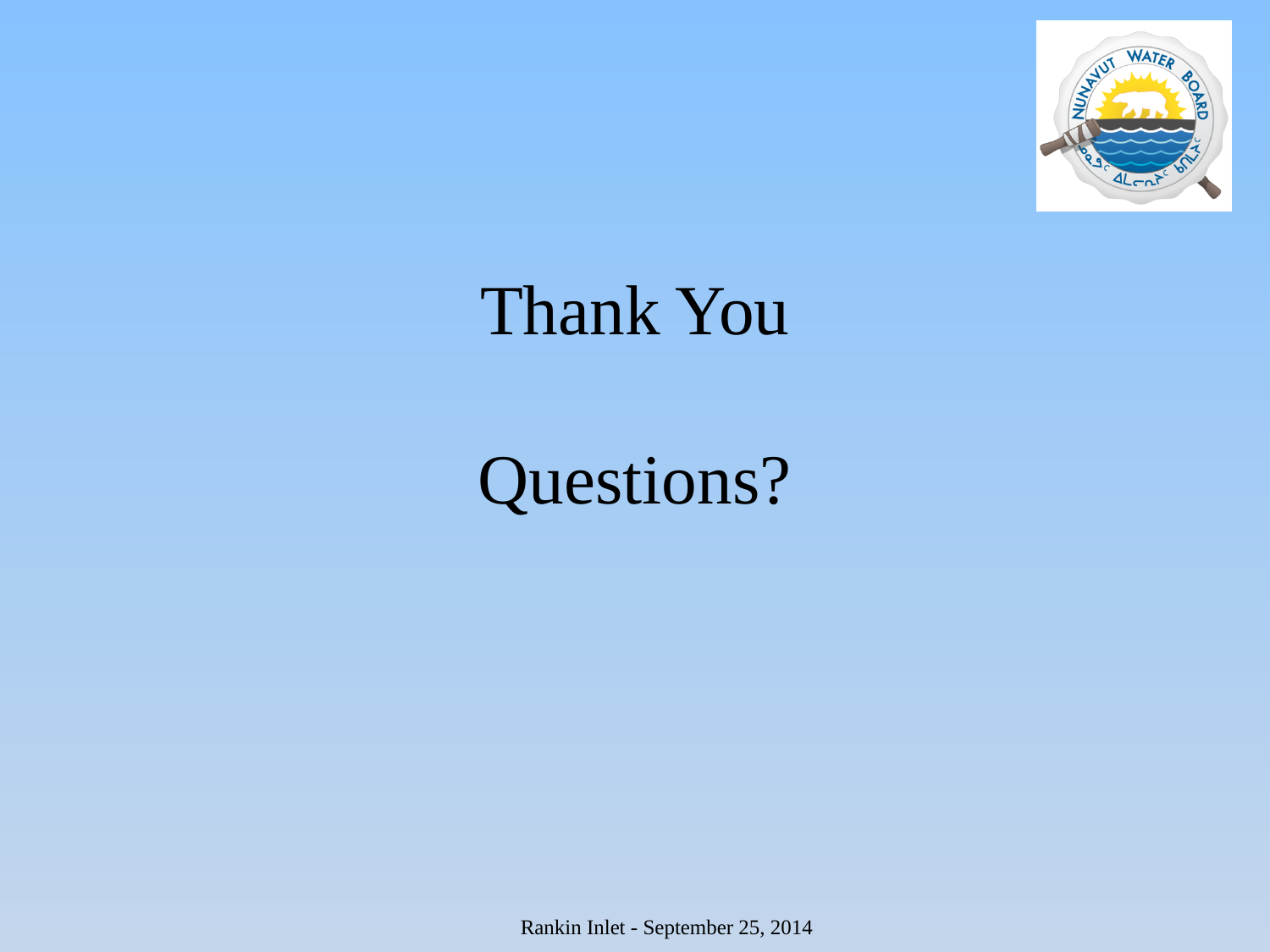

# Thank You Questions?
Rankin Inlet - September 25, 2014